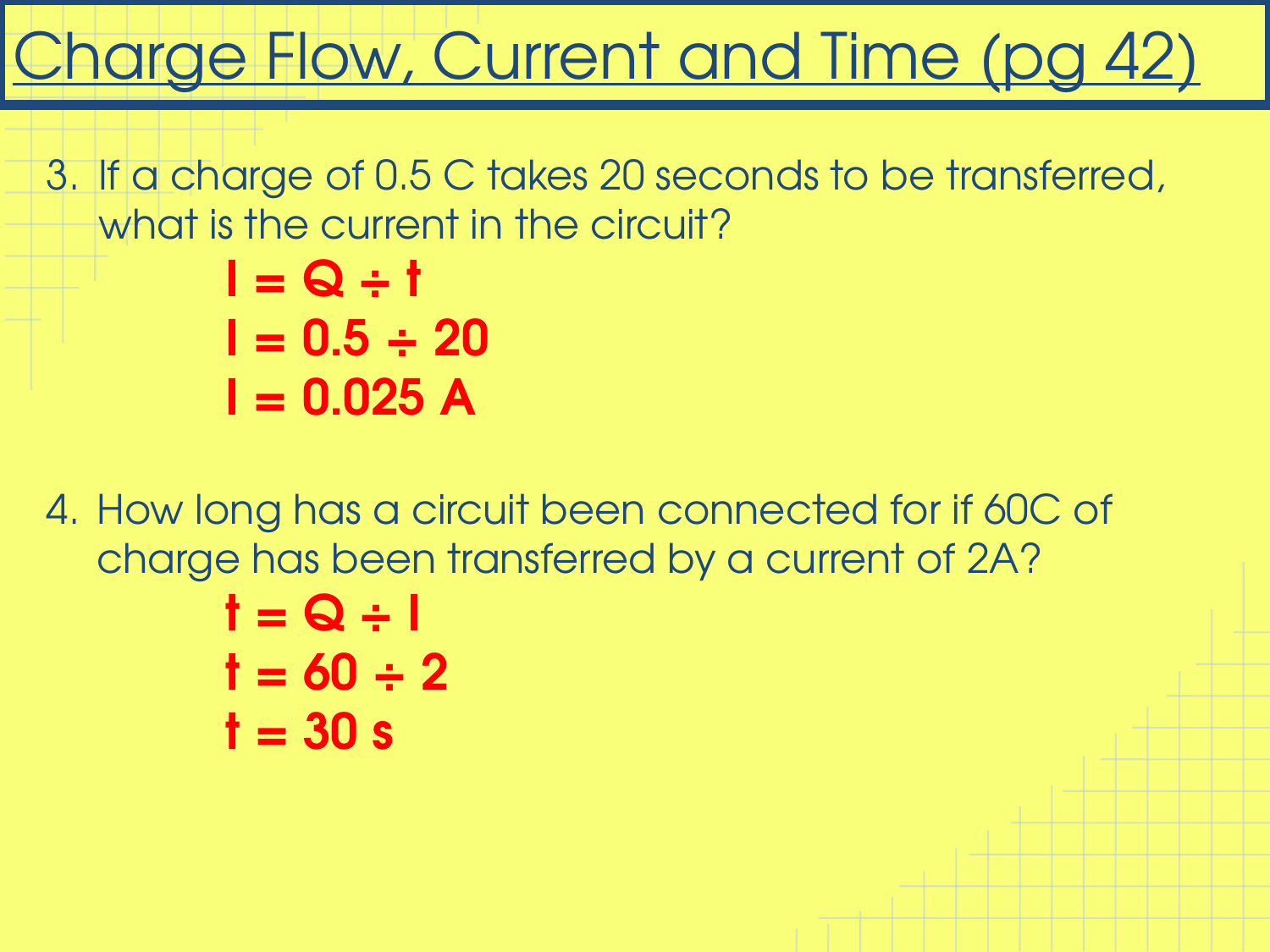

# Charge Flow, Current and Time (pg 42)
If a charge of 0.5 C takes 20 seconds to be transferred, what is the current in the circuit?
I = Q ÷ t
I = 0.5 ÷ 20
I = 0.025 A

How long has a circuit been connected for if 60C of charge has been transferred by a current of 2A?
t = Q ÷ I
t = 60 ÷ 2
t = 30 s